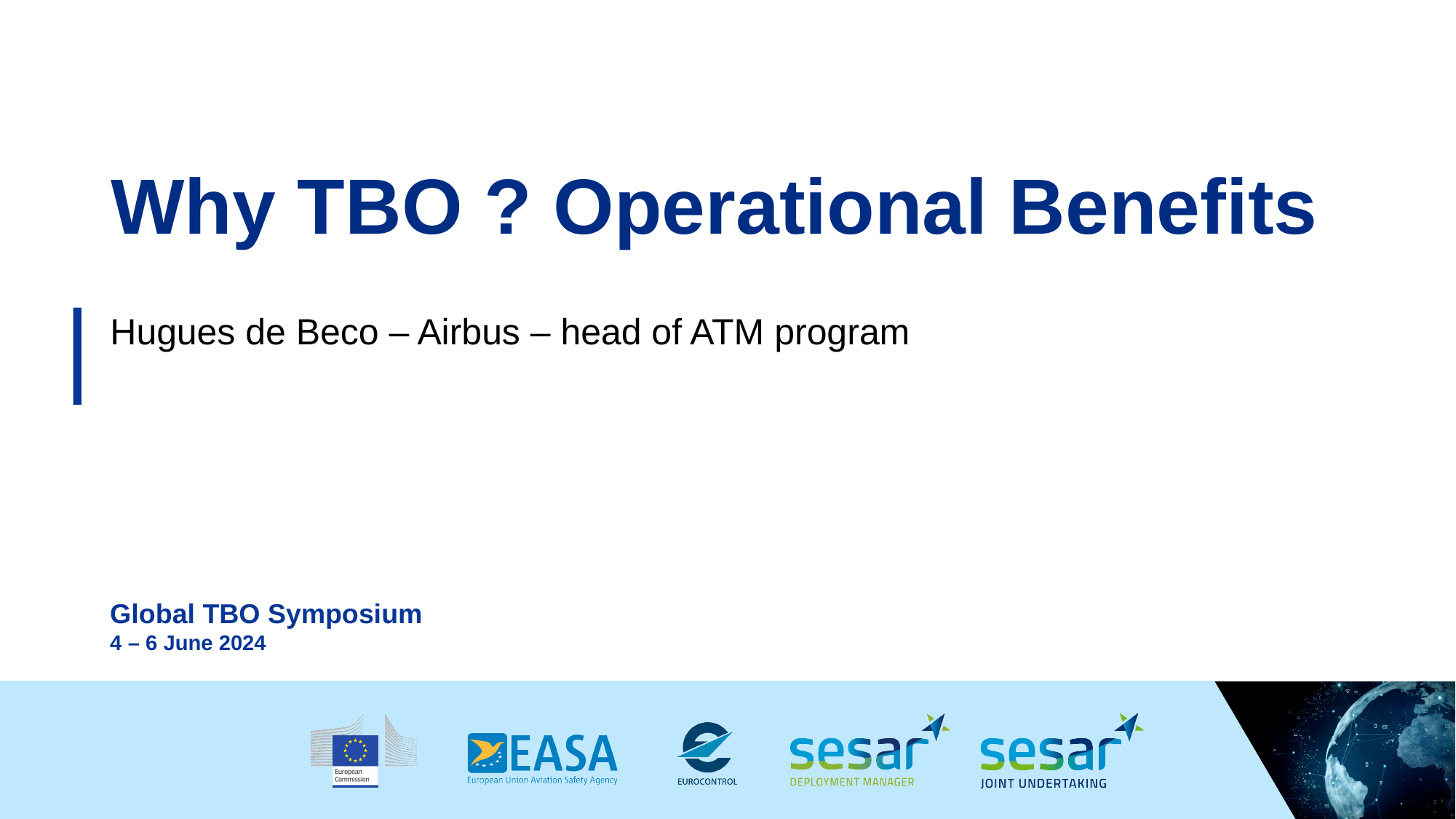

# Why TBO ? Operational Benefits
Hugues de Beco – Airbus – head of ATM program